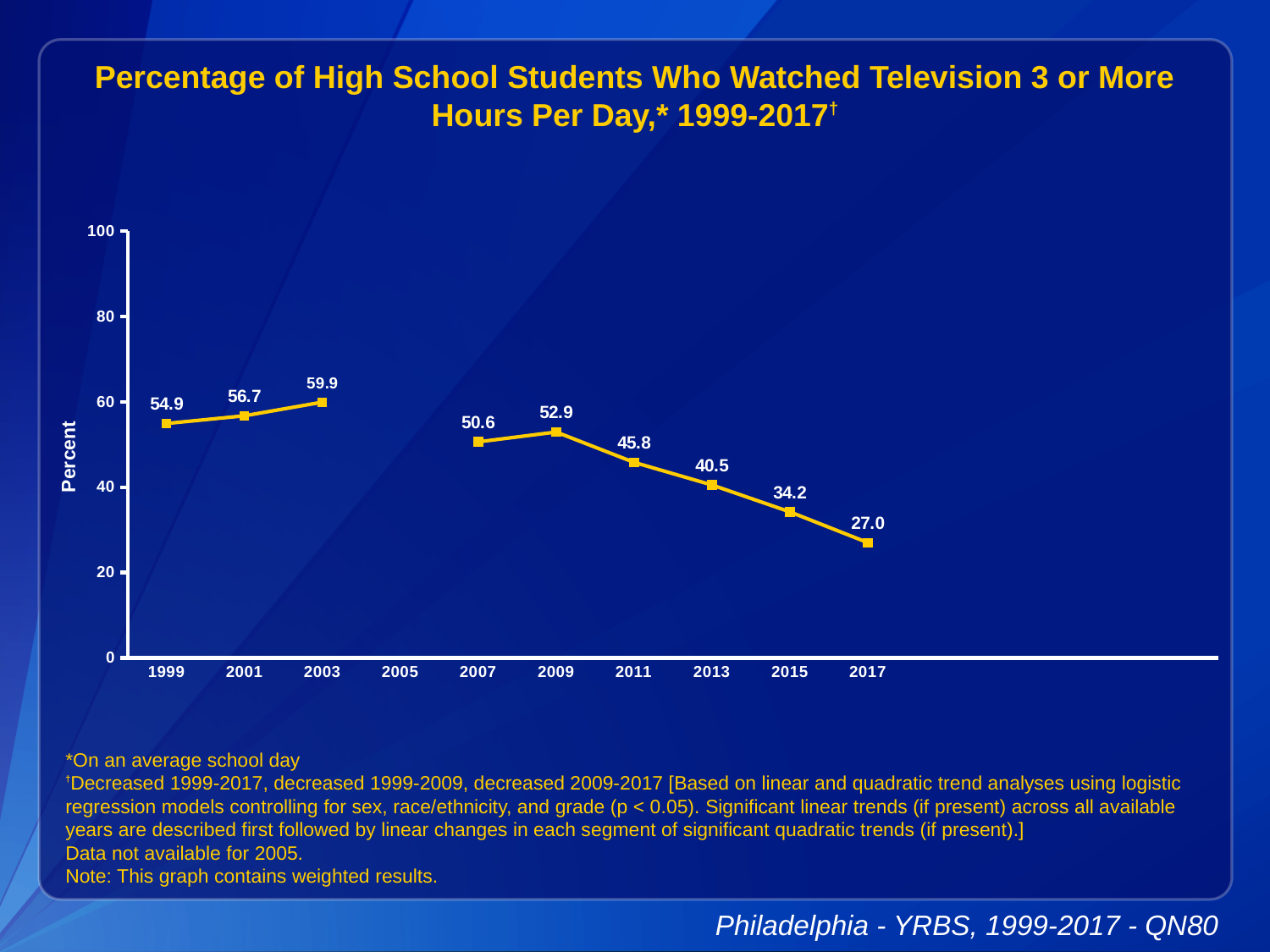

Percentage of High School Students Who Watched Television 3 or More Hours Per Day,* 1999-2017†

### Chart

| Category | Series 1 |
|---|---|
| 1999 | 54.9 |
| 2001 | 56.7 |
| 2003 | 59.9 |
| 2005 | None |
| 2007 | 50.6 |
| 2009 | 52.9 |
| 2011 | 45.8 |
| 2013 | 40.5 |
| 2015 | 34.2 |
| 2017 | 27.0 |
|  | None |
|  | None |
|  | None |
|  | None |
*On an average school day
†Decreased 1999-2017, decreased 1999-2009, decreased 2009-2017 [Based on linear and quadratic trend analyses using logistic regression models controlling for sex, race/ethnicity, and grade (p < 0.05). Significant linear trends (if present) across all available years are described first followed by linear changes in each segment of significant quadratic trends (if present).]
Data not available for 2005.
Note: This graph contains weighted results.
Philadelphia - YRBS, 1999-2017 - QN80